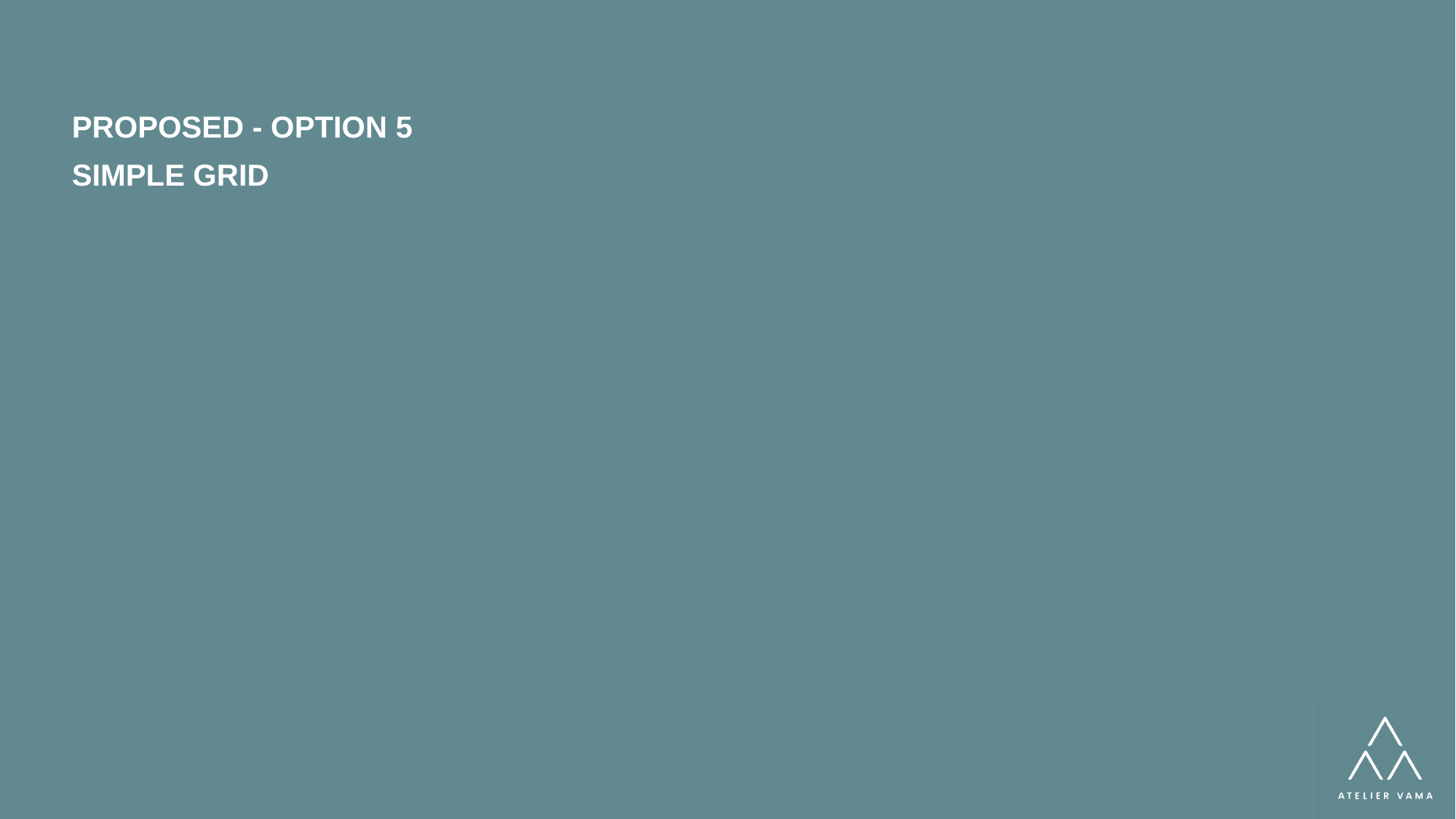

PROPOSED - OPTION 5
GRID
SIMPLE GRID
30